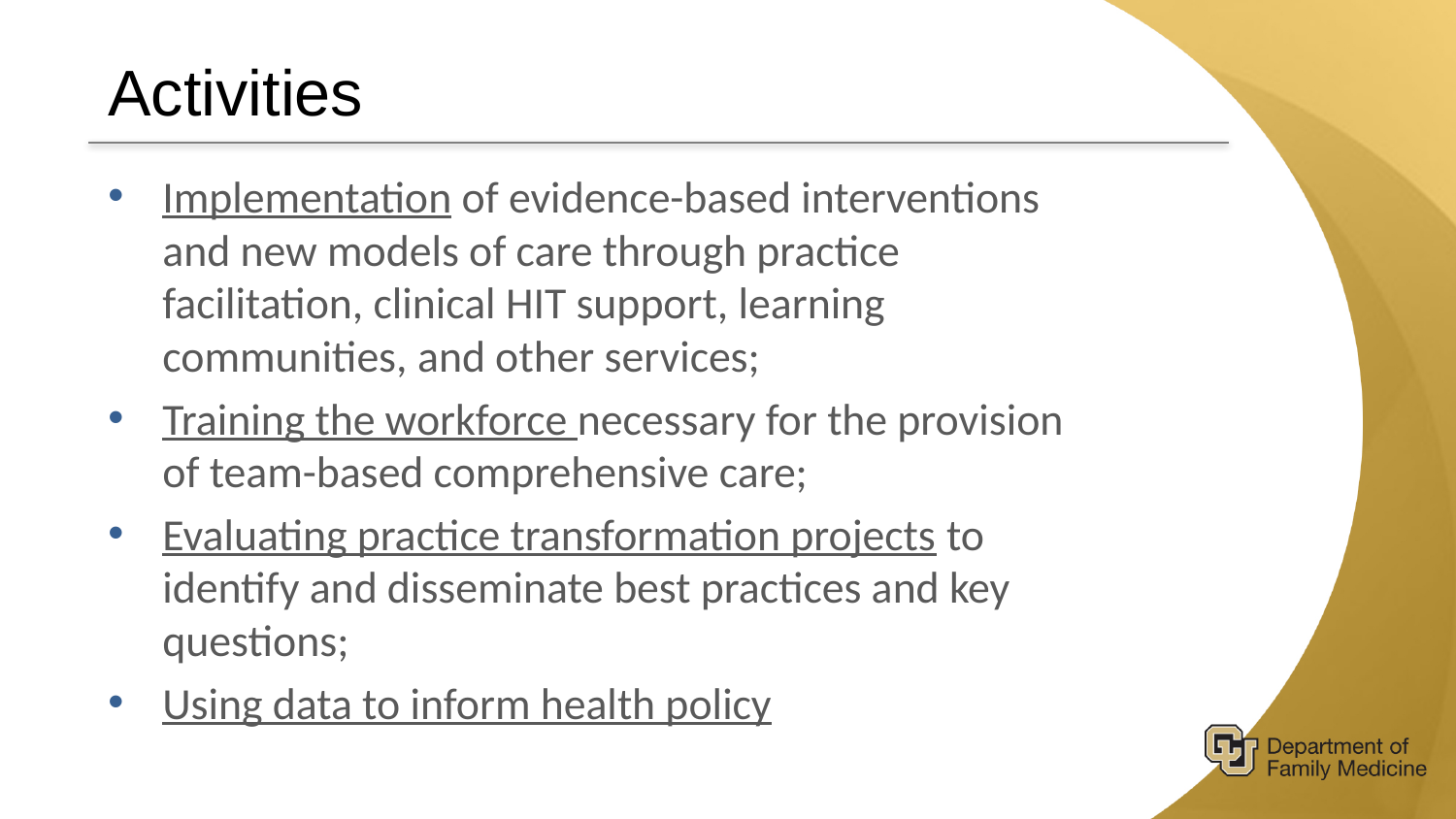

# Activities
Implementation of evidence-based interventions and new models of care through practice facilitation, clinical HIT support, learning communities, and other services;
Training the workforce necessary for the provision of team-based comprehensive care;
Evaluating practice transformation projects to identify and disseminate best practices and key questions;
Using data to inform health policy